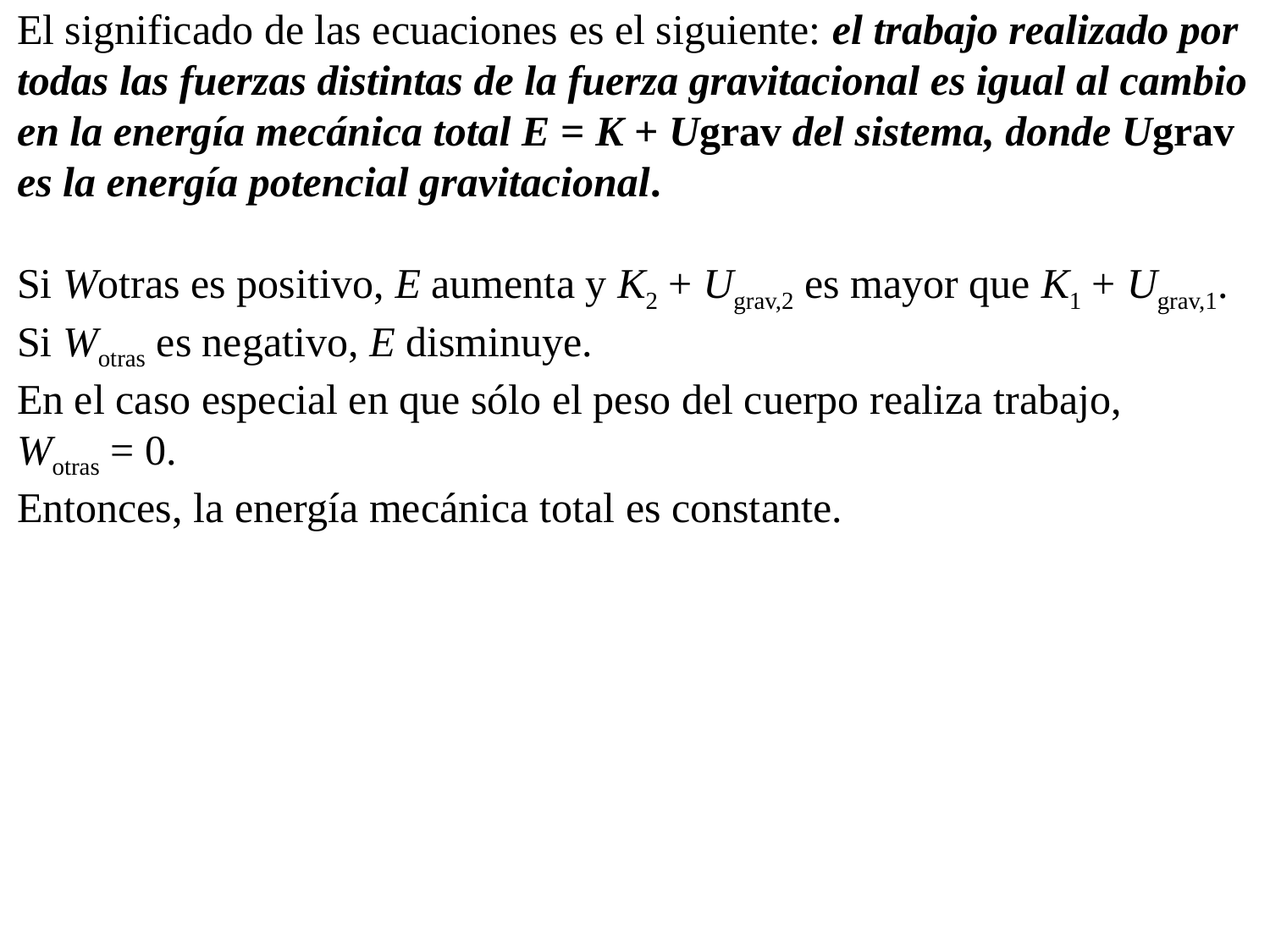

El significado de las ecuaciones es el siguiente: el trabajo realizado por todas las fuerzas distintas de la fuerza gravitacional es igual al cambio en la energía mecánica total E = K + Ugrav del sistema, donde Ugrav es la energía potencial gravitacional.

Si Wotras es positivo, E aumenta y K2 + Ugrav,2 es mayor que K1 + Ugrav,1. Si Wotras es negativo, E disminuye.
En el caso especial en que sólo el peso del cuerpo realiza trabajo,
Wotras = 0.
Entonces, la energía mecánica total es constante.